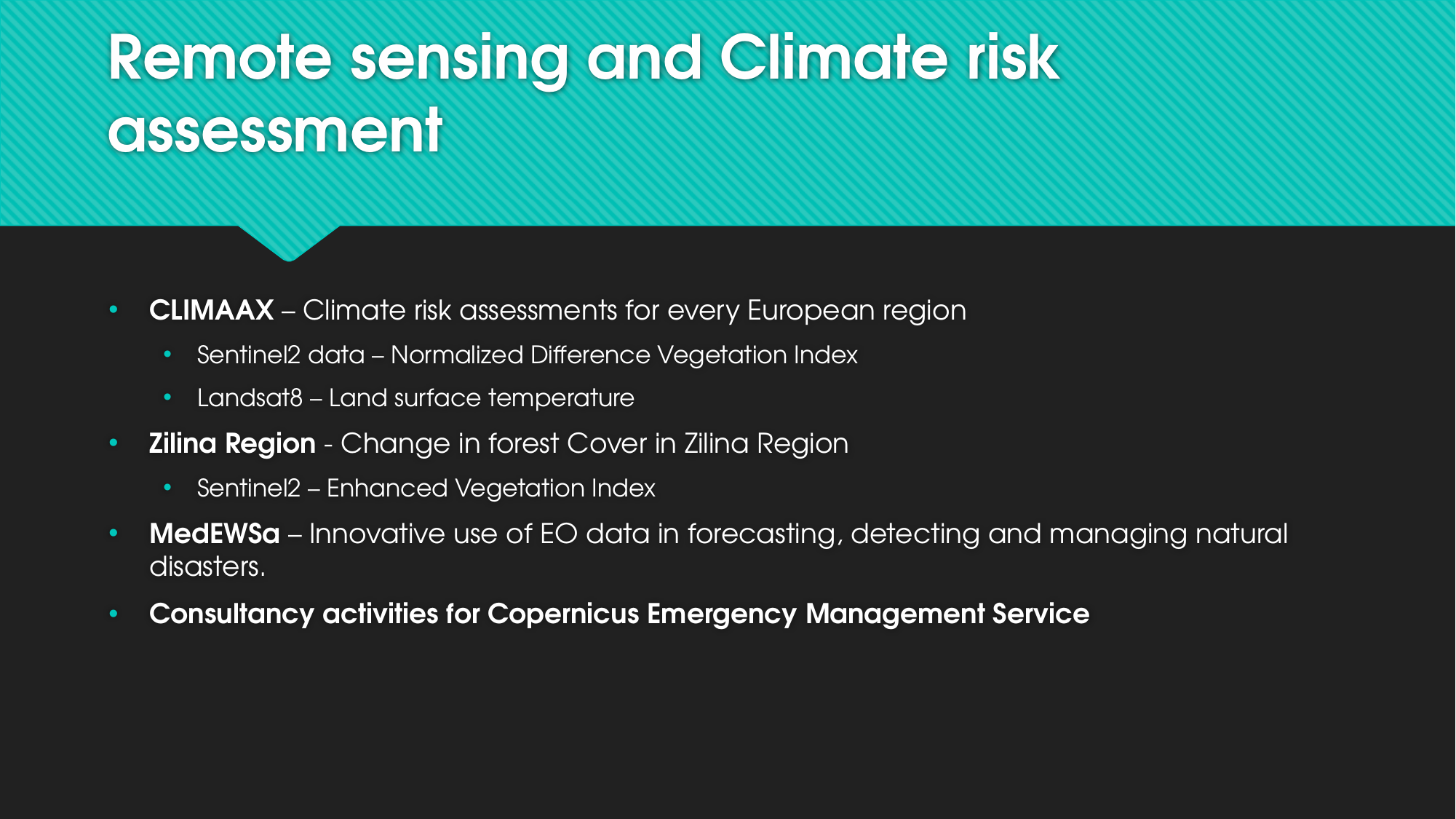

# Remote sensing and Climate risk assessment
CLIMAAX – Climate risk assessments for every European region
Sentinel2 data – Normalized Difference Vegetation Index
Landsat8 – Land surface temperature
Zilina Region - Change in forest Cover in Zilina Region
Sentinel2 – Enhanced Vegetation Index
MedEWSa – Innovative use of EO data in forecasting, detecting and managing natural disasters.
Consultancy activities for Copernicus Emergency Management Service